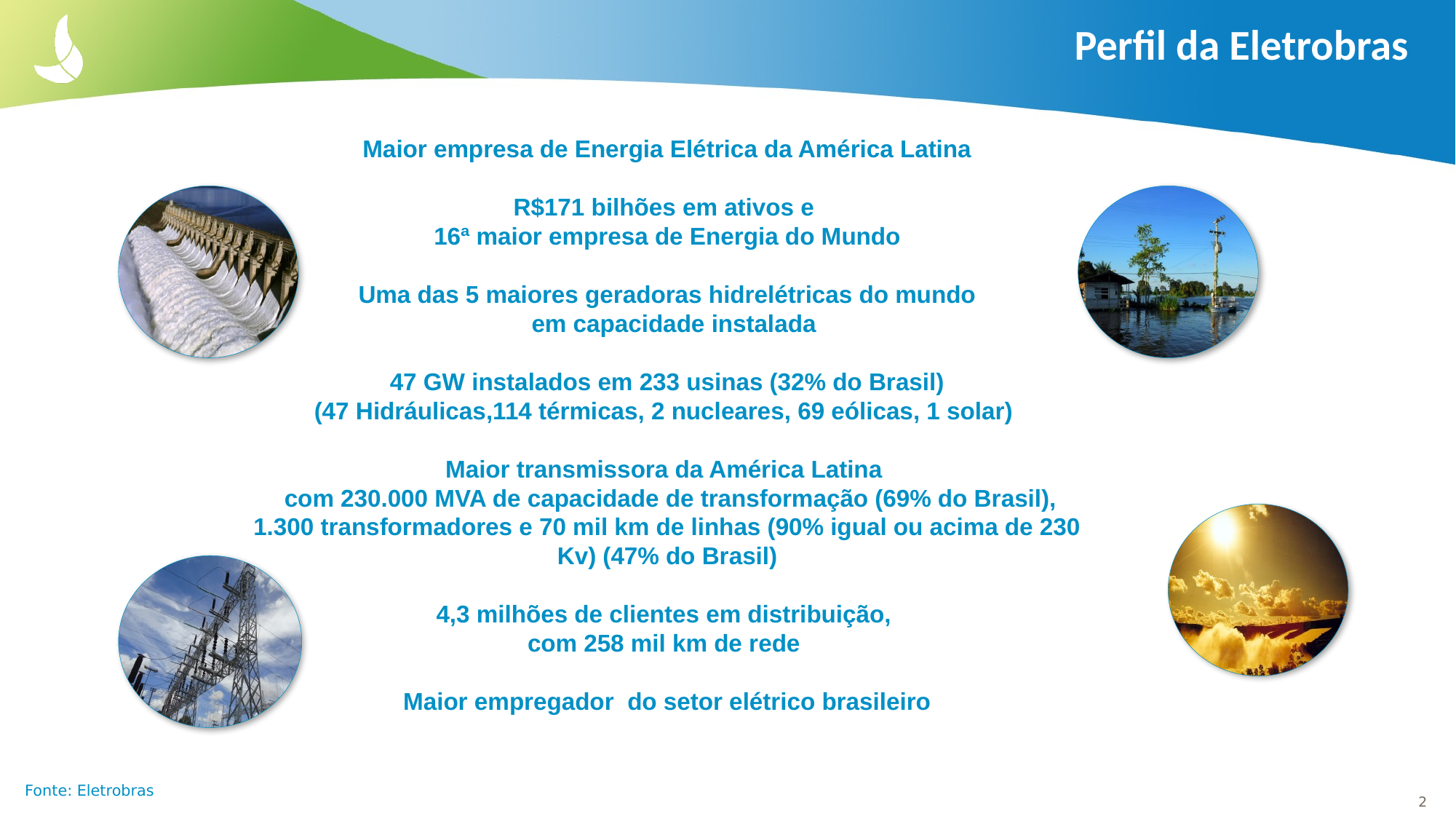

# Perfil da Eletrobras

Maior empresa de Energia Elétrica da América Latina

R$171 bilhões em ativos e
16ª maior empresa de Energia do Mundo

Uma das 5 maiores geradoras hidrelétricas do mundo
  em capacidade instalada

47 GW instalados em 233 usinas (32% do Brasil)
(47 Hidráulicas,114 térmicas, 2 nucleares, 69 eólicas, 1 solar)

Maior transmissora da América Latina
 com 230.000 MVA de capacidade de transformação (69% do Brasil),
1.300 transformadores e 70 mil km de linhas (90% igual ou acima de 230 Kv) (47% do Brasil)

4,3 milhões de clientes em distribuição,
com 258 mil km de rede

Maior empregador  do setor elétrico brasileiro

Fonte: Eletrobras